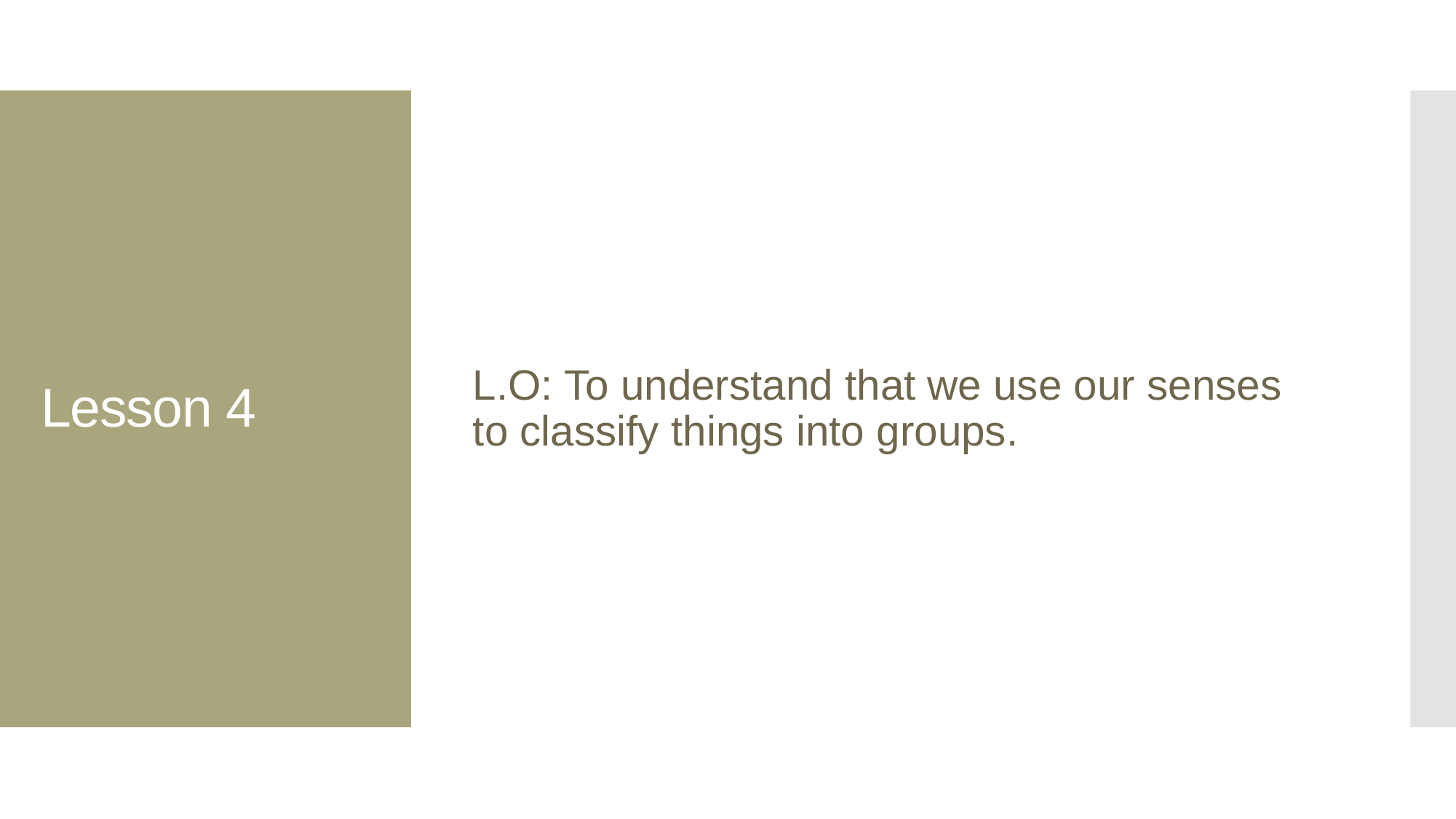

L.O: To understand that we use our senses to classify things into groups.
# Lesson 4